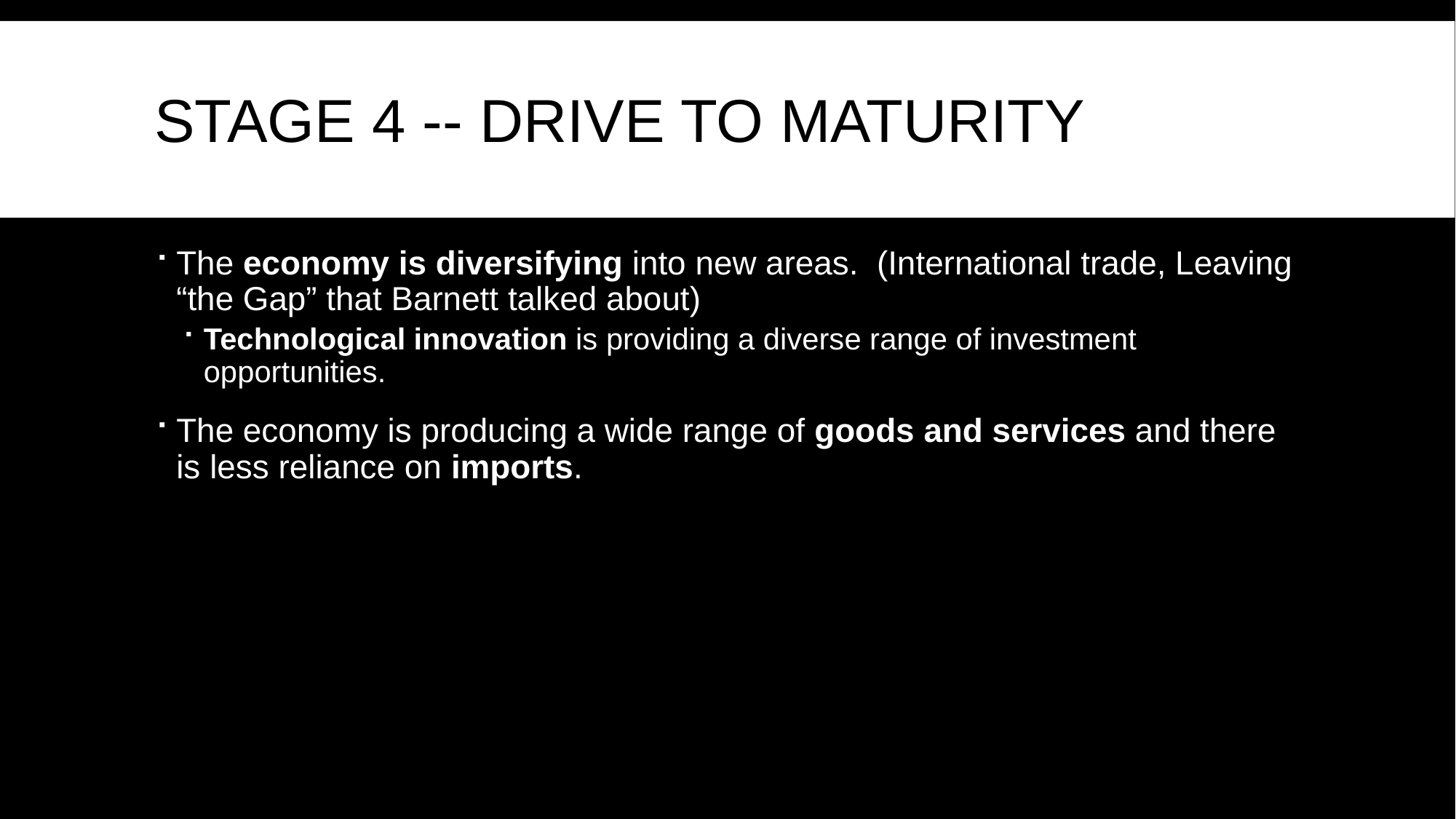

# Stage 4 -- Drive to Maturity
The economy is diversifying into new areas.  (International trade, Leaving “the Gap” that Barnett talked about)
Technological innovation is providing a diverse range of investment opportunities.
The economy is producing a wide range of goods and services and there is less reliance on imports.